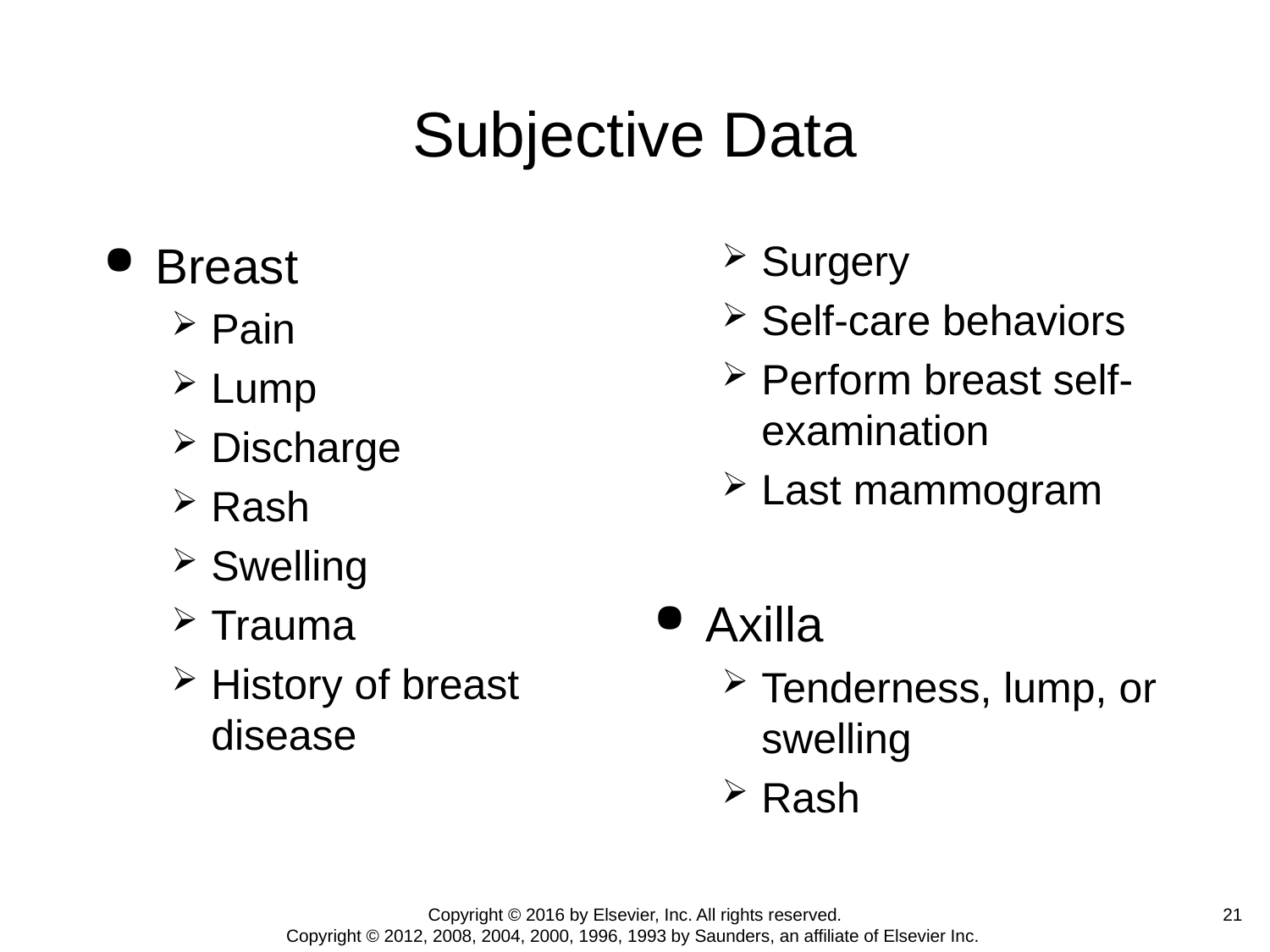

# Subjective Data
Breast
Pain
Lump
Discharge
Rash
Swelling
Trauma
History of breast disease
Surgery
Self-care behaviors
Perform breast self-examination
Last mammogram

Axilla
Tenderness, lump, or swelling
Rash
21
Copyright © 2016 by Elsevier, Inc. All rights reserved.
Copyright © 2012, 2008, 2004, 2000, 1996, 1993 by Saunders, an affiliate of Elsevier Inc.